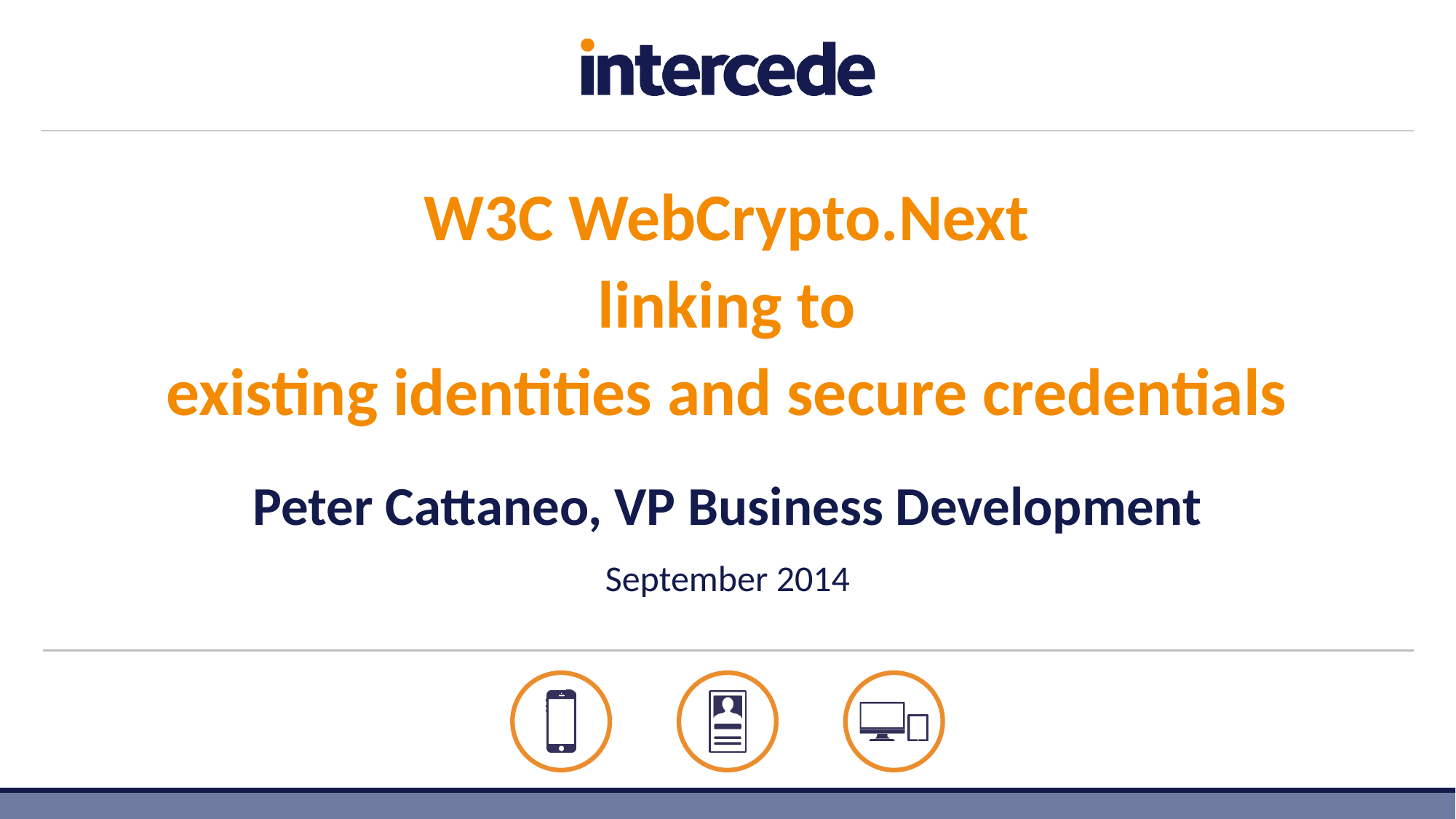

W3C WebCrypto.Next
linking to
existing identities and secure credentials

Peter Cattaneo, VP Business Development
September 2014